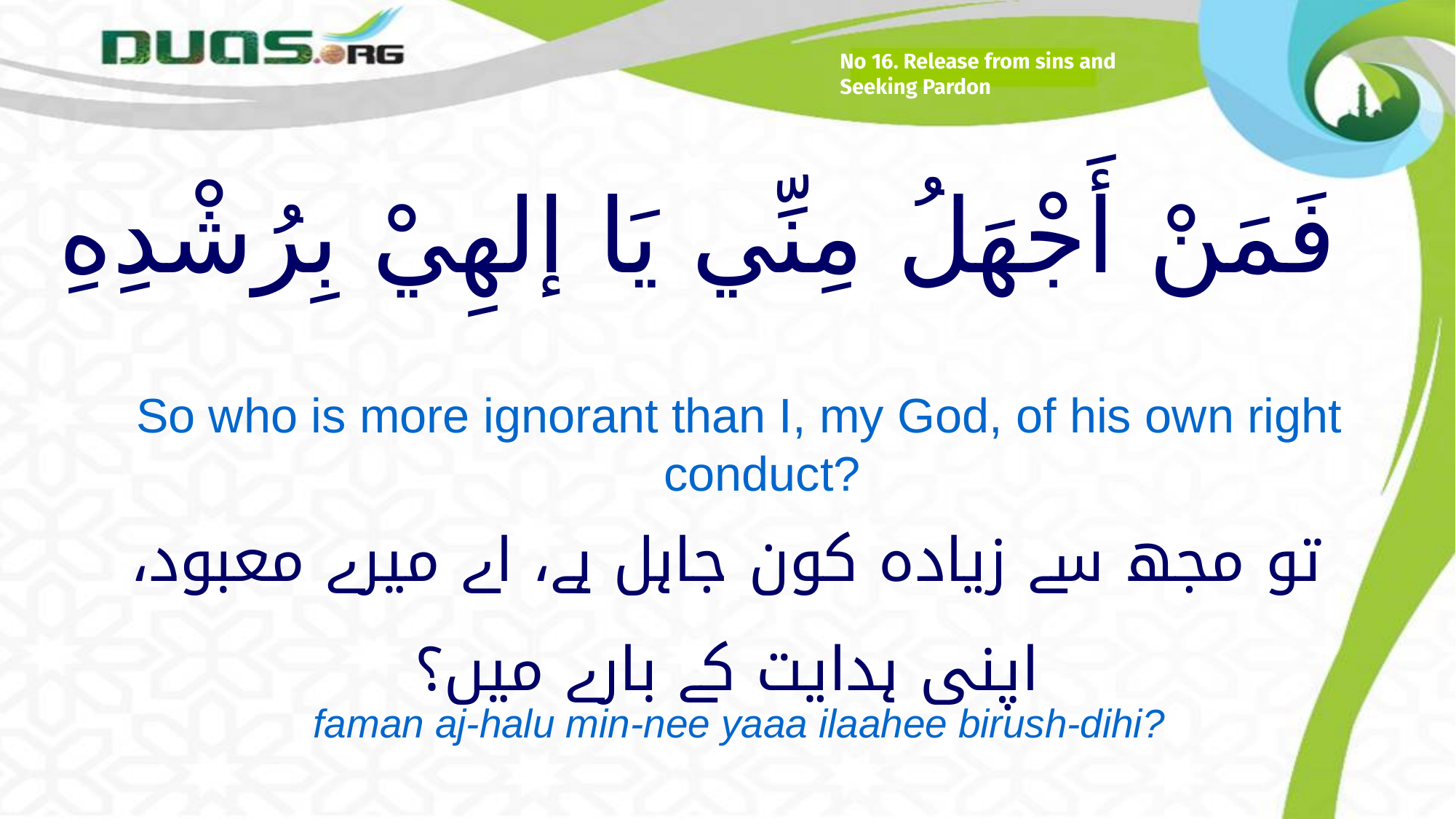

No 16. Release from sins and Seeking Pardon

# فَمَنْ أَجْهَلُ مِنِّي يَا إلهِيْ بِرُشْدِهِ
So who is more ignorant than I, my God, of his own right conduct?

تو مجھ سے زیادہ کون جاہل ہے، اے میرے معبود، اپنی ہدایت کے بارے میں؟
faman aj-halu min-nee yaaa ilaahee birush-dihi?